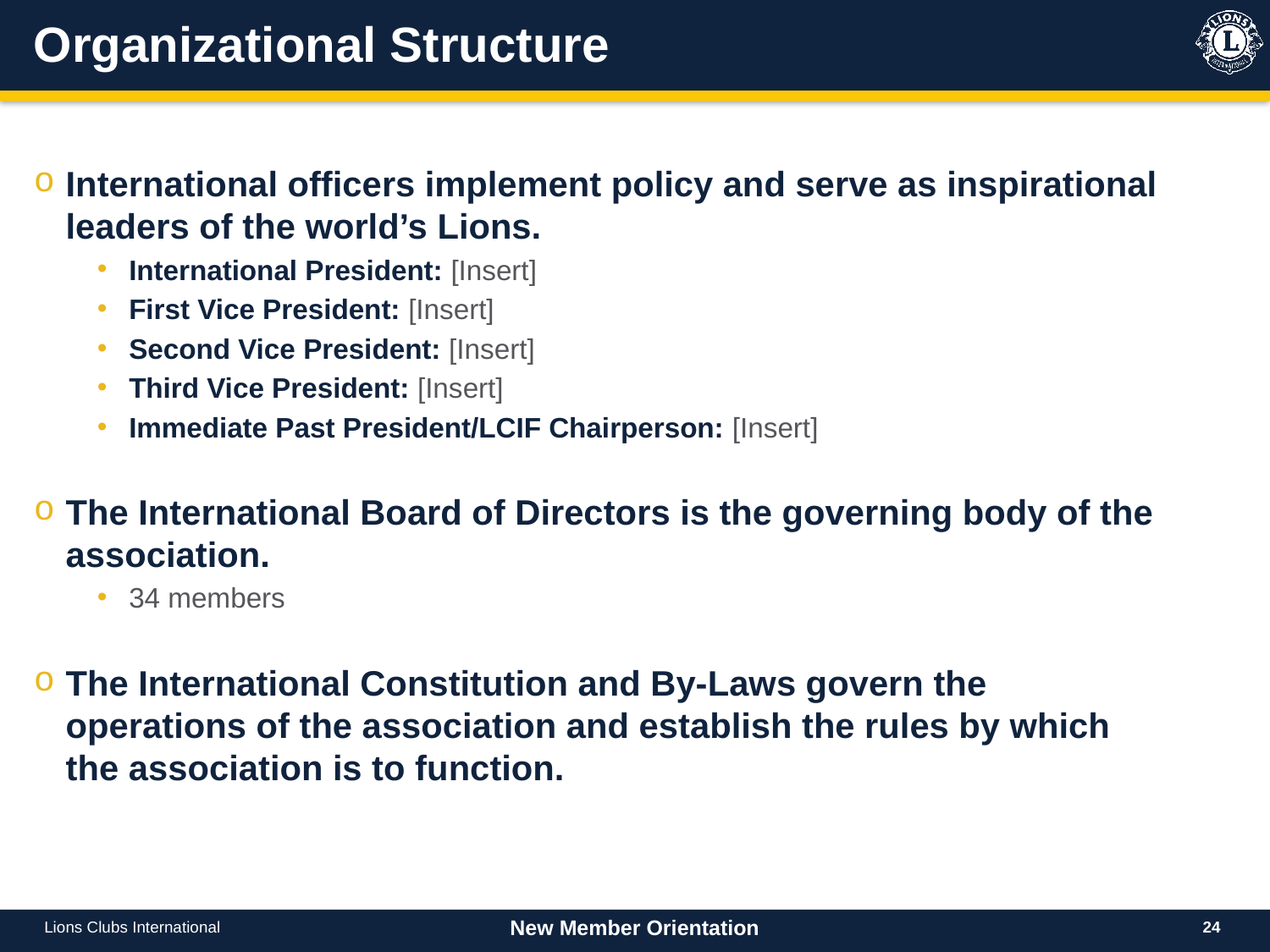

# Organizational Structure
International officers implement policy and serve as inspirational leaders of the world’s Lions.
International President: [Insert]
First Vice President: [Insert]
Second Vice President: [Insert]
Third Vice President: [Insert]
Immediate Past President/LCIF Chairperson: [Insert]

The International Board of Directors is the governing body of the association.
34 members

The International Constitution and By-Laws govern the operations of the association and establish the rules by which the association is to function.